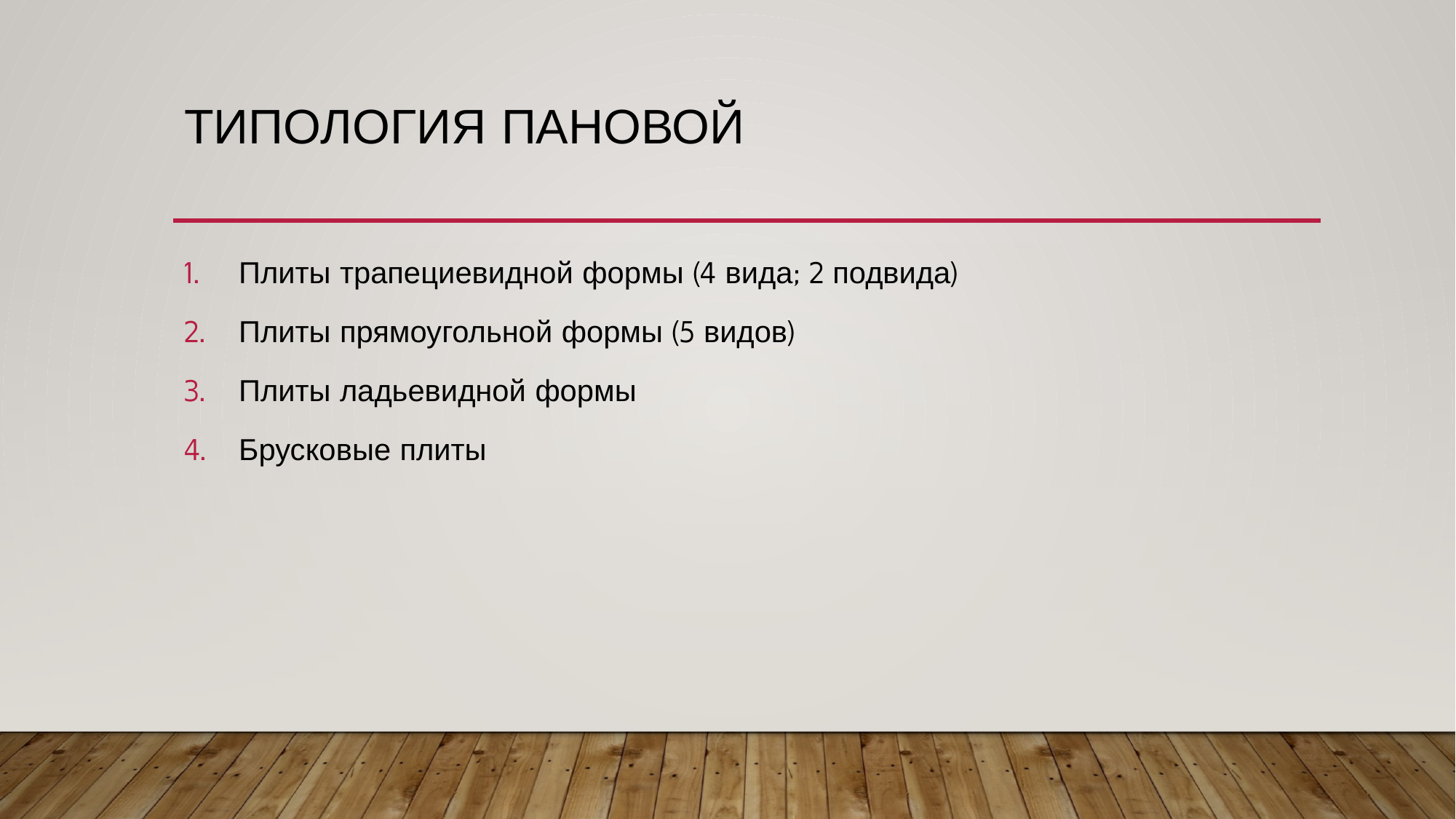

# Типология Пановой
Плиты трапециевидной формы (4 вида; 2 подвида)
Плиты прямоугольной формы (5 видов)
Плиты ладьевидной формы
Брусковые плиты